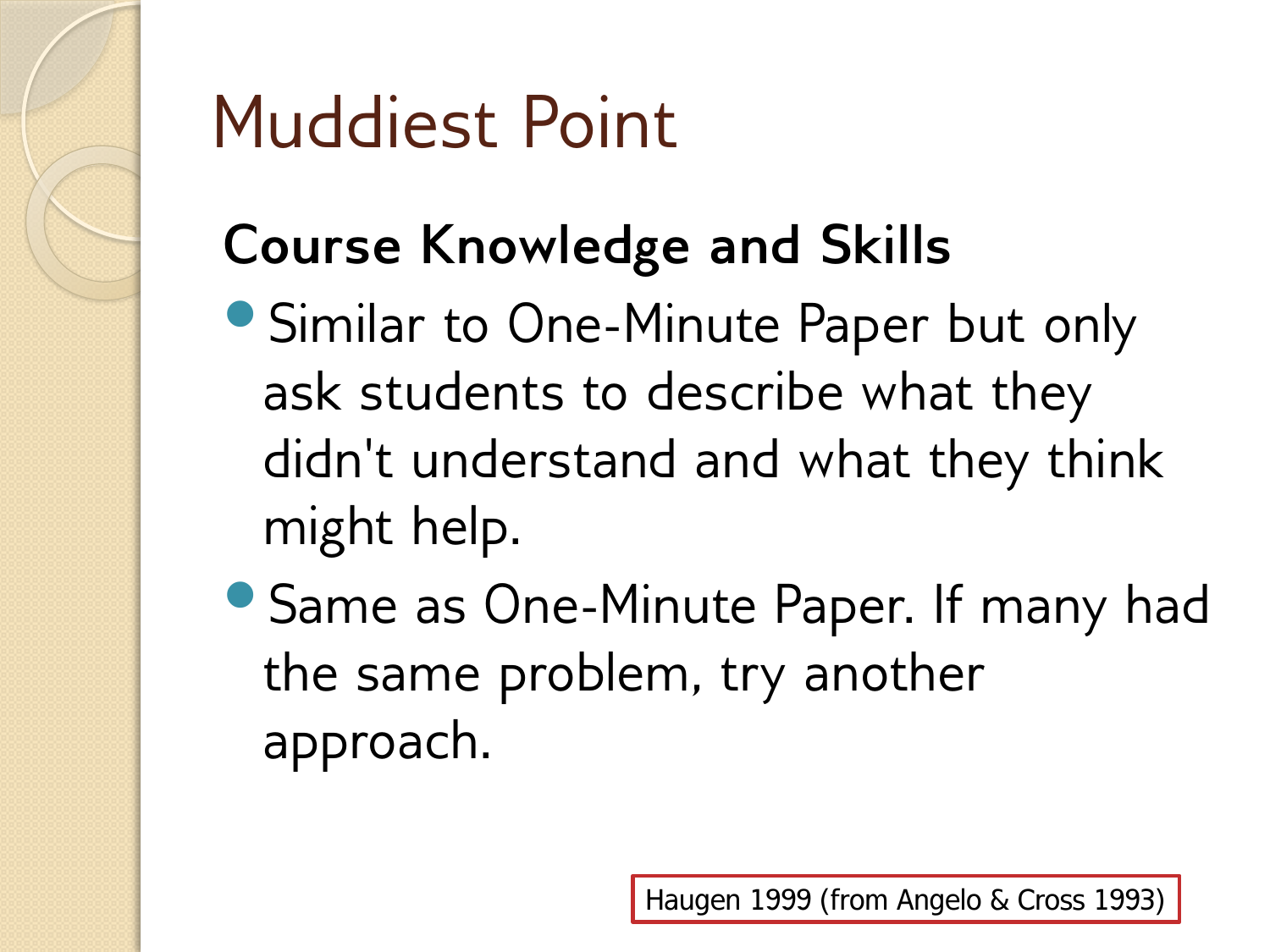

# Muddiest Point
Course Knowledge and Skills
Similar to One-Minute Paper but only ask students to describe what they didn't understand and what they think might help.
Same as One-Minute Paper. If many had the same problem, try another approach.

Haugen 1999 (from Angelo & Cross 1993)